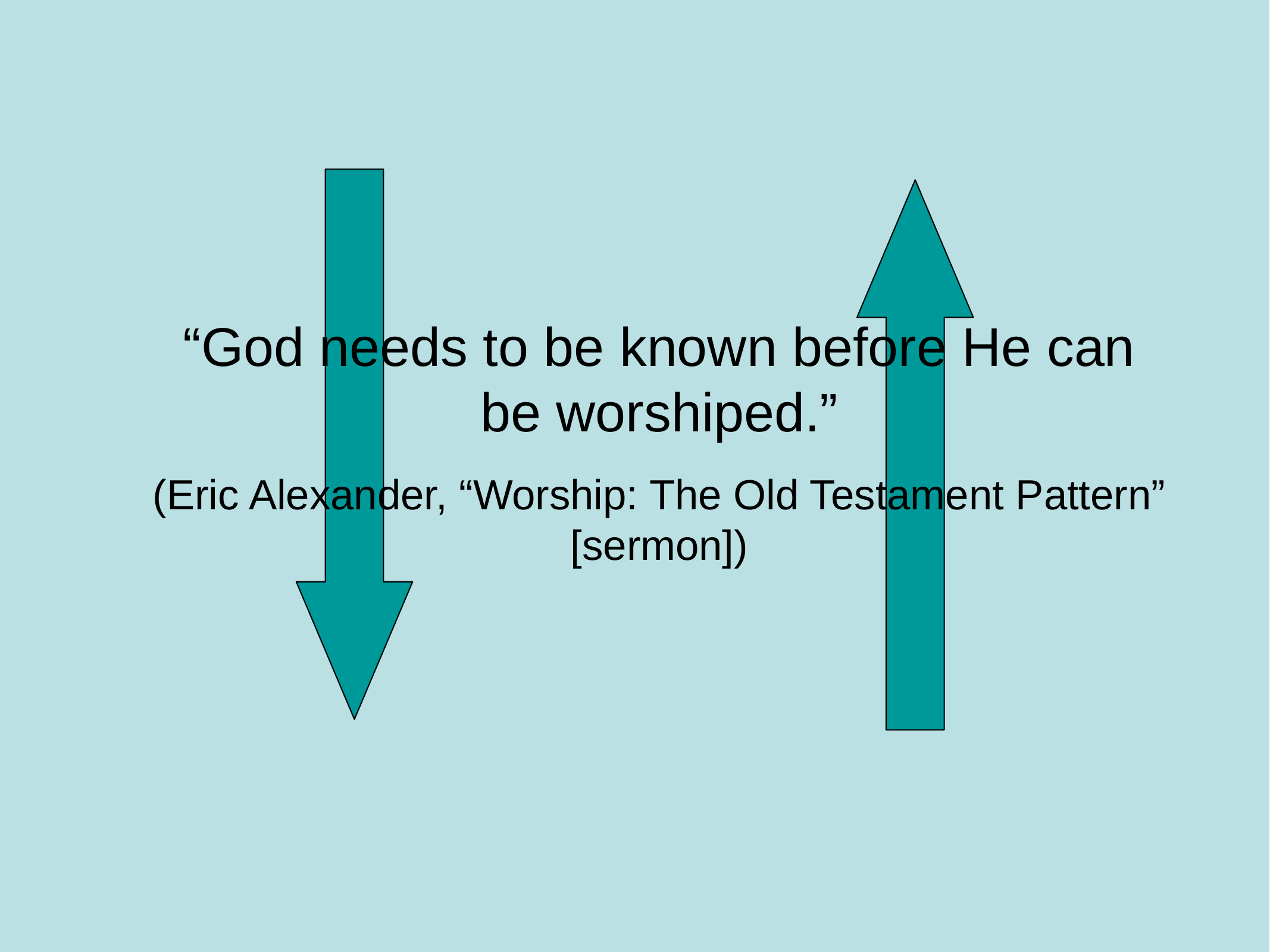

“God needs to be known before He can be worshiped.”
(Eric Alexander, “Worship: The Old Testament Pattern” [sermon])